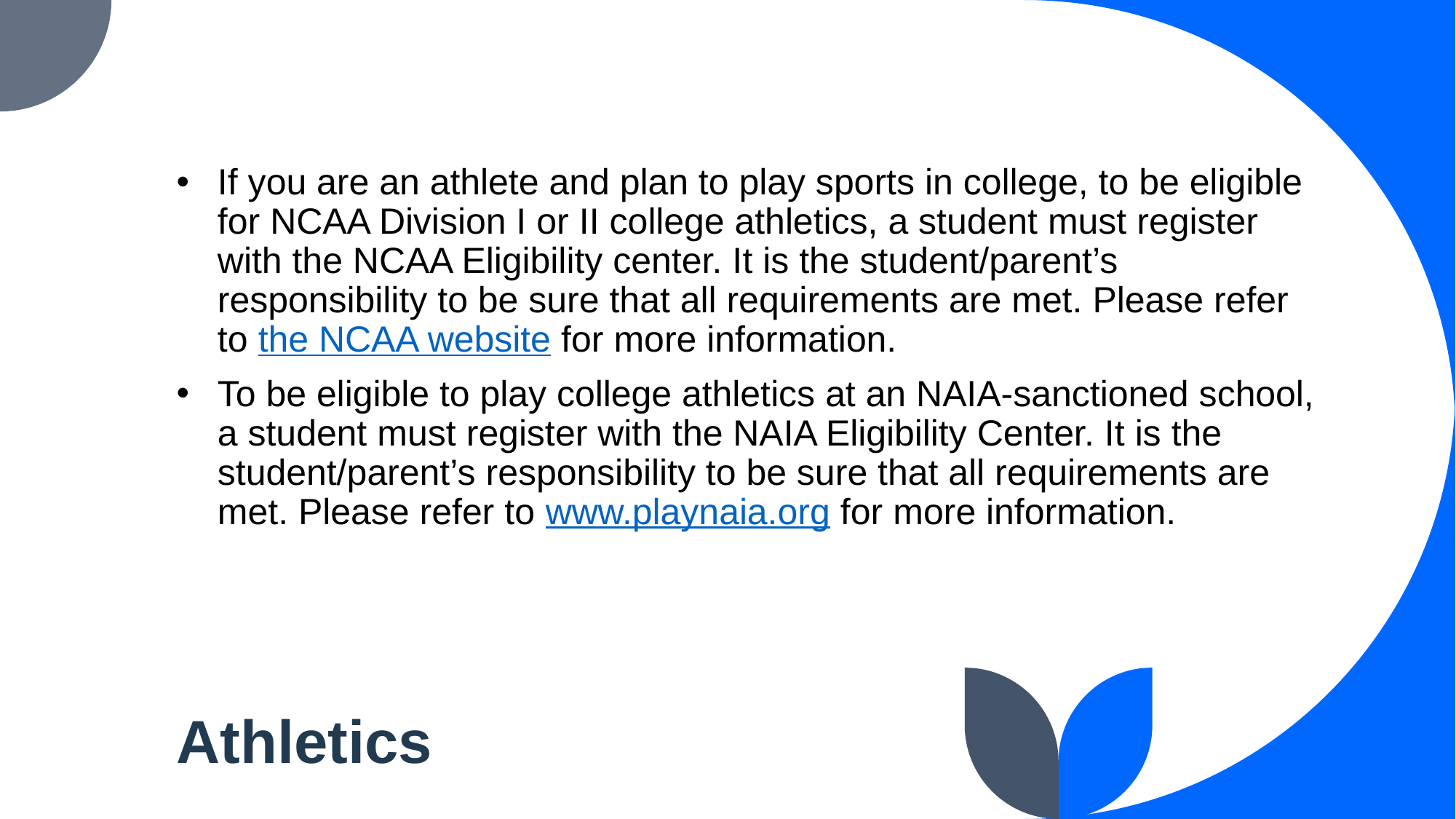

If you are an athlete and plan to play sports in college, to be eligible for NCAA Division I or II college athletics, a student must register with the NCAA Eligibility center. It is the student/parent’s responsibility to be sure that all requirements are met. Please refer to the NCAA website for more information.
To be eligible to play college athletics at an NAIA-sanctioned school, a student must register with the NAIA Eligibility Center. It is the student/parent’s responsibility to be sure that all requirements are met. Please refer to www.playnaia.org for more information.

# Athletics